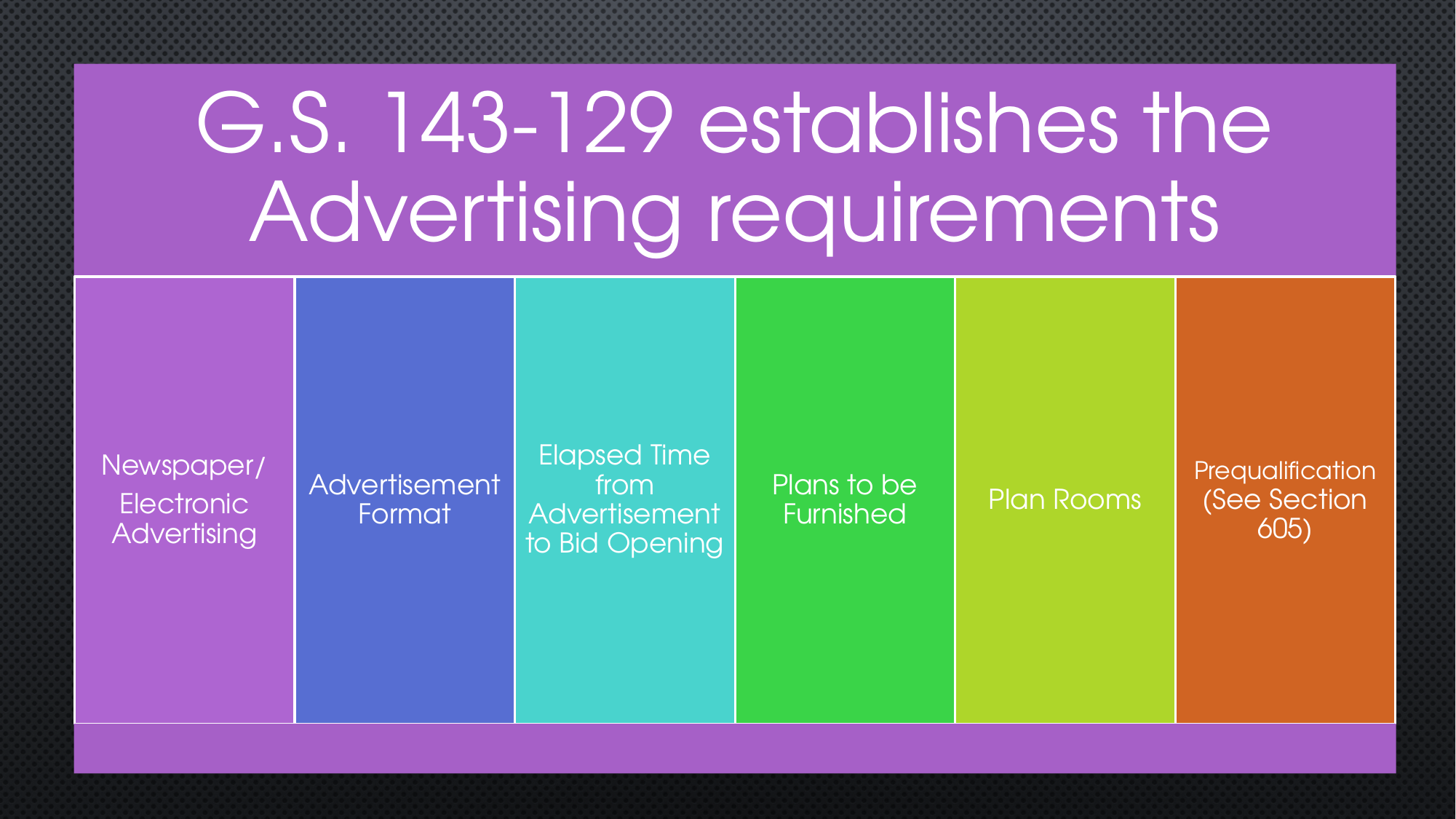

G.S. 143-129 establishes the Advertising requirements
Newspaper/
Electronic Advertising
Advertisement Format
Elapsed Time from Advertisement to Bid Opening
Plans to be Furnished
Plan Rooms
Prequalification (See Section 605)